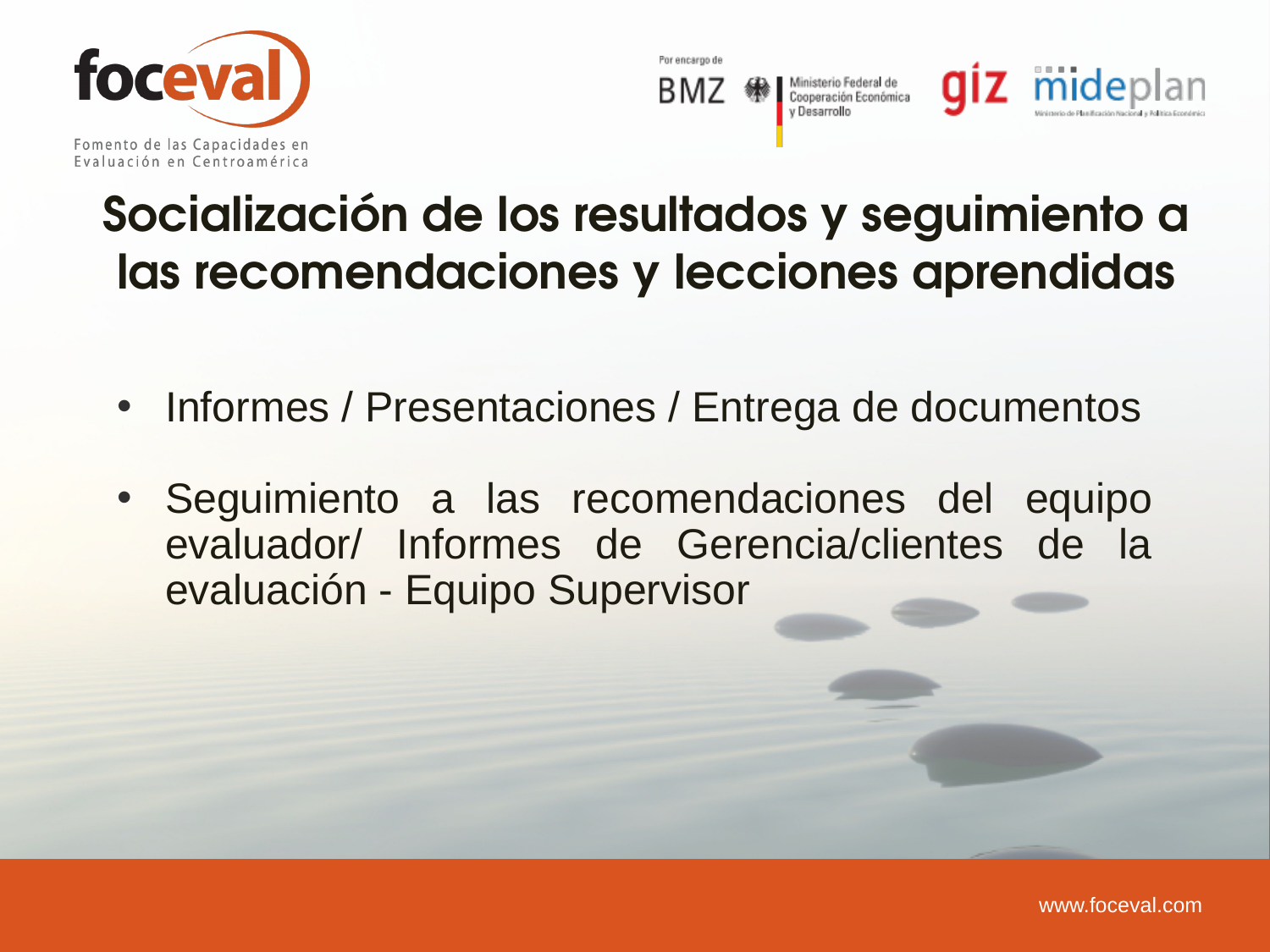

# Socialización de los resultados y seguimiento a las recomendaciones y lecciones aprendidas

Informes / Presentaciones / Entrega de documentos

Seguimiento a las recomendaciones del equipo evaluador/ Informes de Gerencia/clientes de la evaluación - Equipo Supervisor